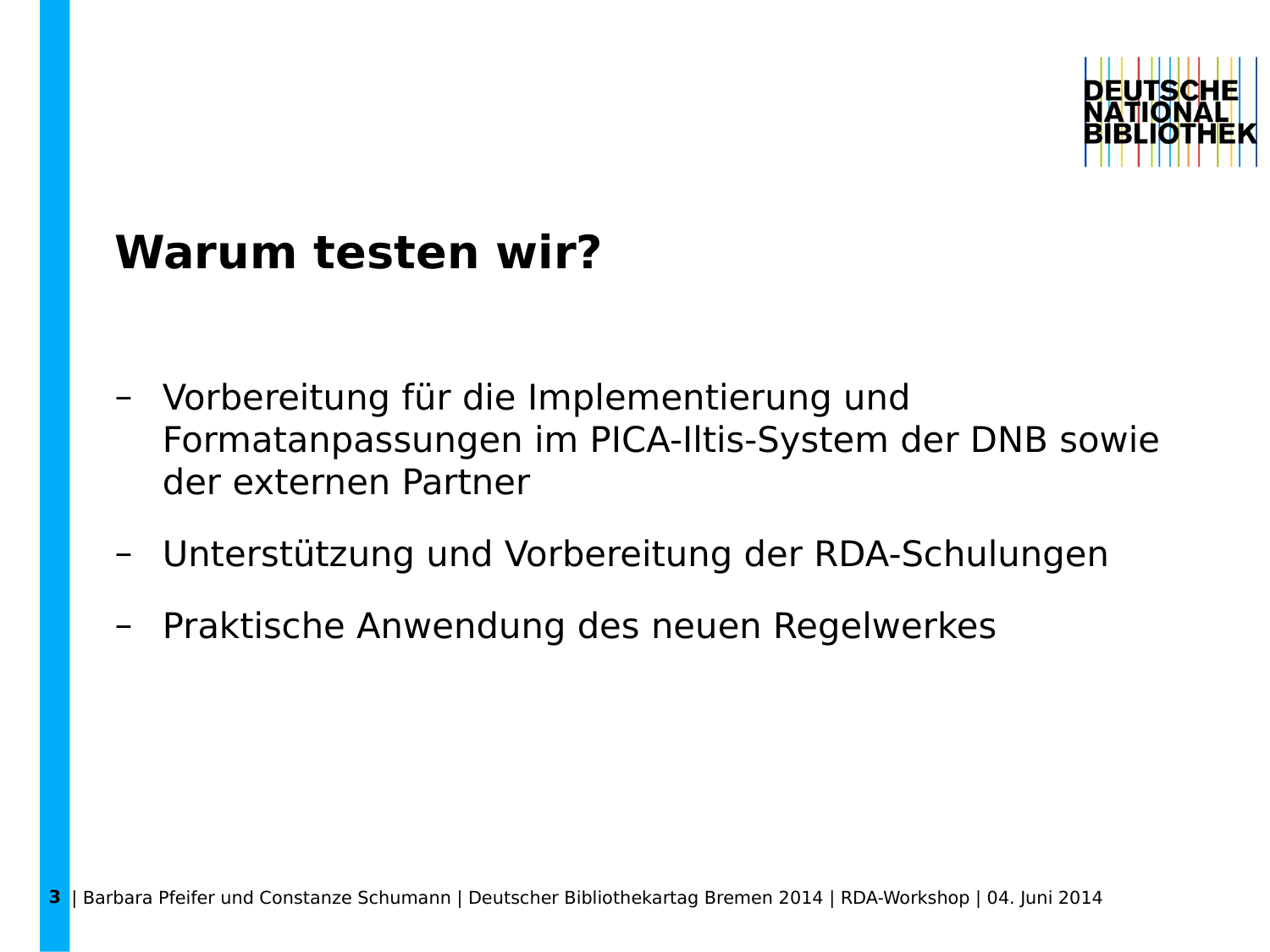

3
# Warum testen wir?
Vorbereitung für die Implementierung und Formatanpassungen im PICA-Iltis-System der DNB sowie der externen Partner
Unterstützung und Vorbereitung der RDA-Schulungen
Praktische Anwendung des neuen Regelwerkes

| Barbara Pfeifer und Constanze Schumann | Deutscher Bibliothekartag Bremen 2014 | RDA-Workshop | 04. Juni 2014